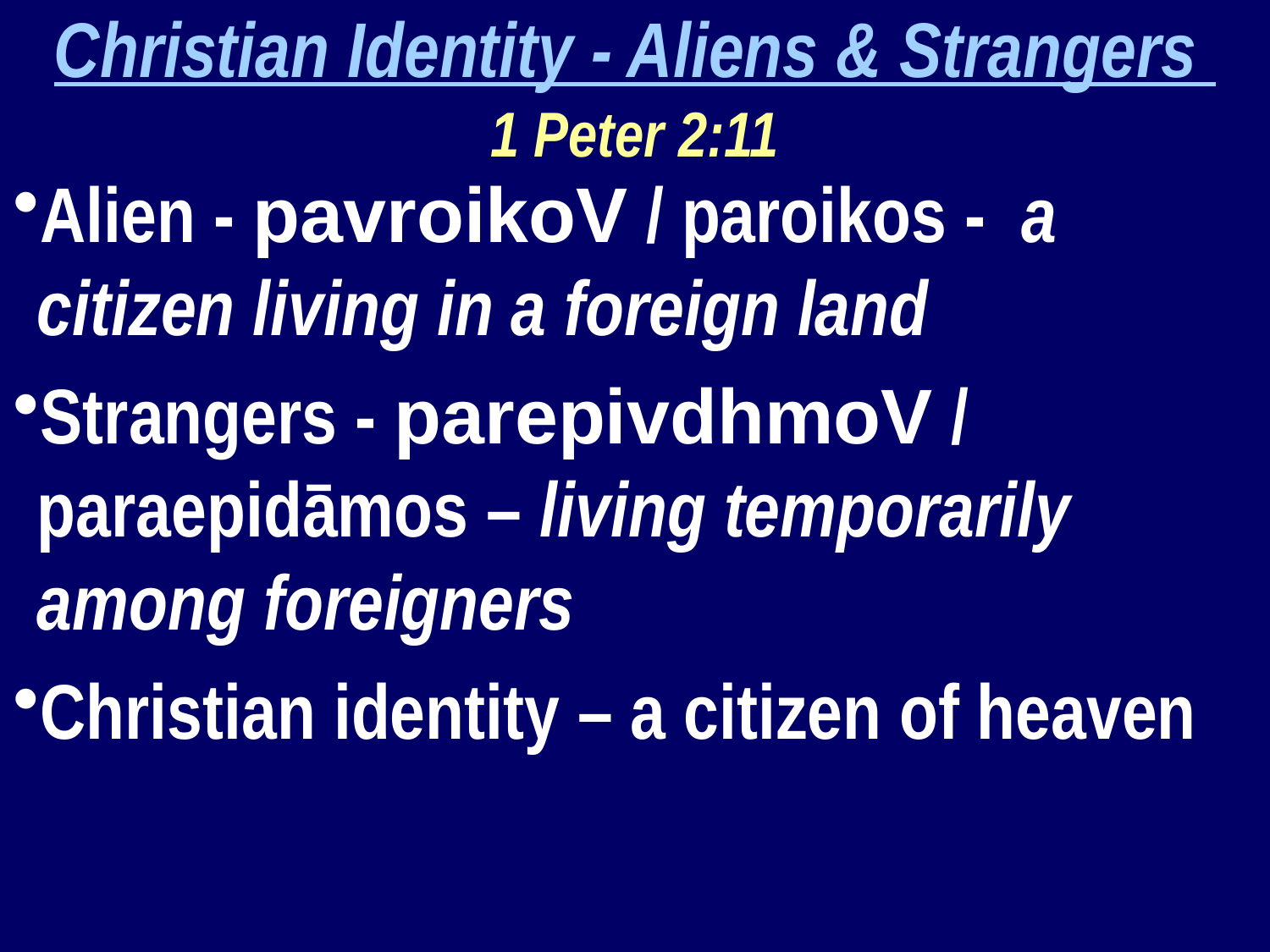

Christian Identity - Aliens & Strangers
1 Peter 2:11
Alien - pavroikoV / paroikos -  a citizen living in a foreign land
Strangers - parepivdhmoV / paraepidāmos – living temporarily among foreigners
Christian identity – a citizen of heaven